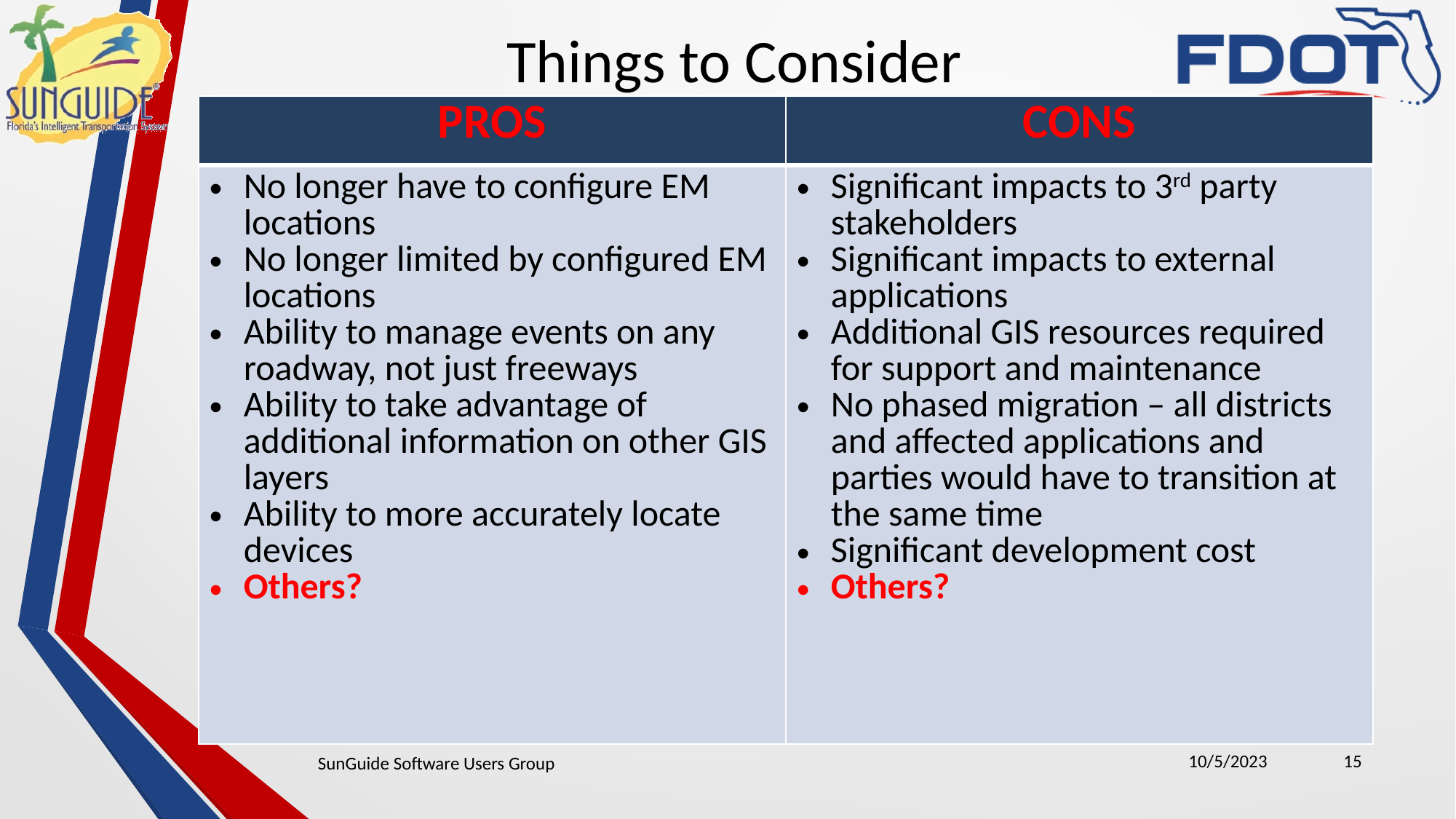

Things to Consider
| PROS | CONS |
| --- | --- |
| No longer have to configure EM locations No longer limited by configured EM locations Ability to manage events on any roadway, not just freeways Ability to take advantage of additional information on other GIS layers Ability to more accurately locate devices Others? | Significant impacts to 3rd party stakeholders Significant impacts to external applications Additional GIS resources required for support and maintenance No phased migration – all districts and affected applications and parties would have to transition at the same time Significant development cost Others? |
10/5/2023
15
SunGuide Software Users Group